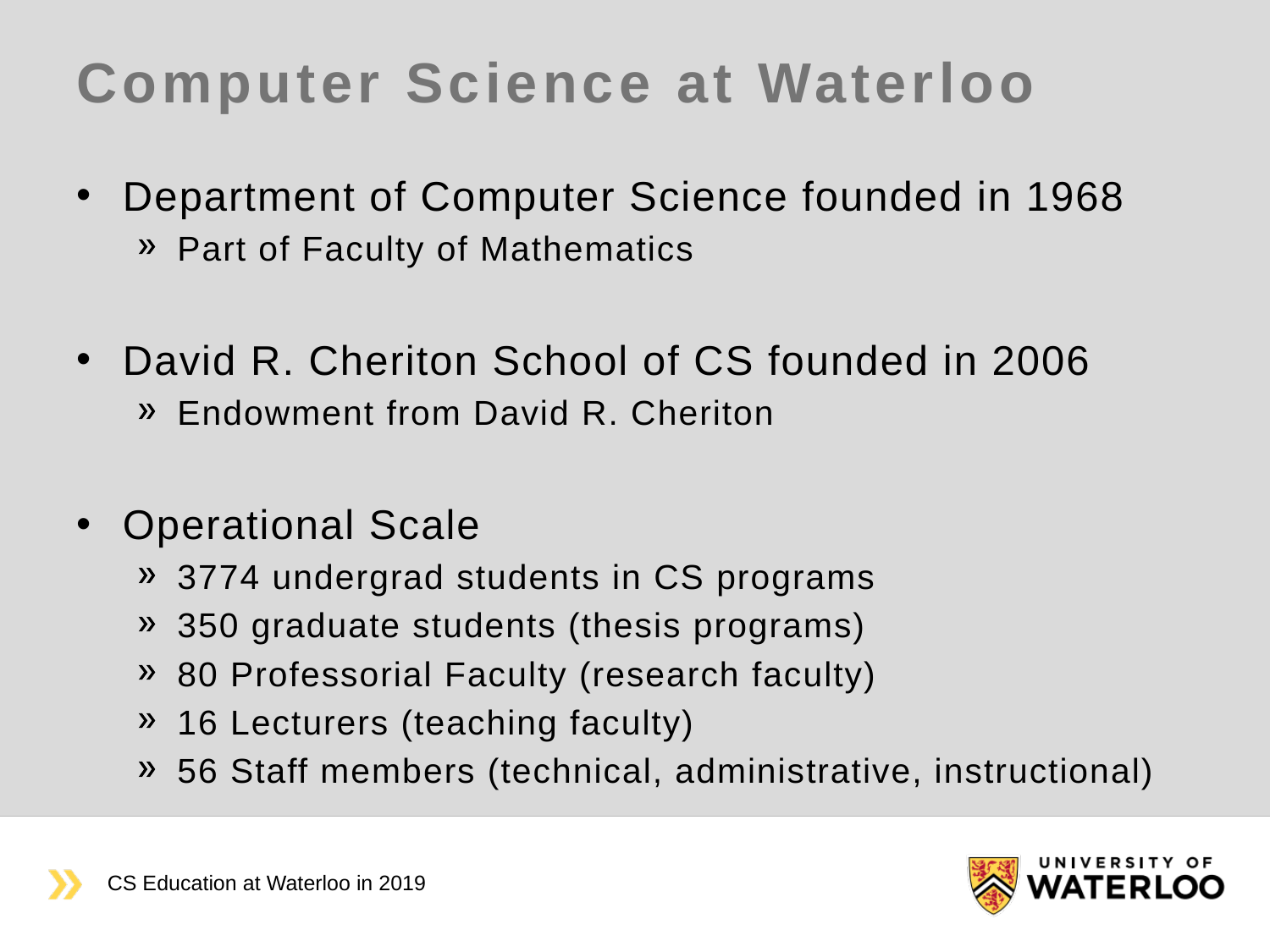

# Computer Science at Waterloo
Department of Computer Science founded in 1968
Part of Faculty of Mathematics

David R. Cheriton School of CS founded in 2006
Endowment from David R. Cheriton

Operational Scale
3774 undergrad students in CS programs
350 graduate students (thesis programs)
80 Professorial Faculty (research faculty)
16 Lecturers (teaching faculty)
56 Staff members (technical, administrative, instructional)

CS Education at Waterloo in 2019